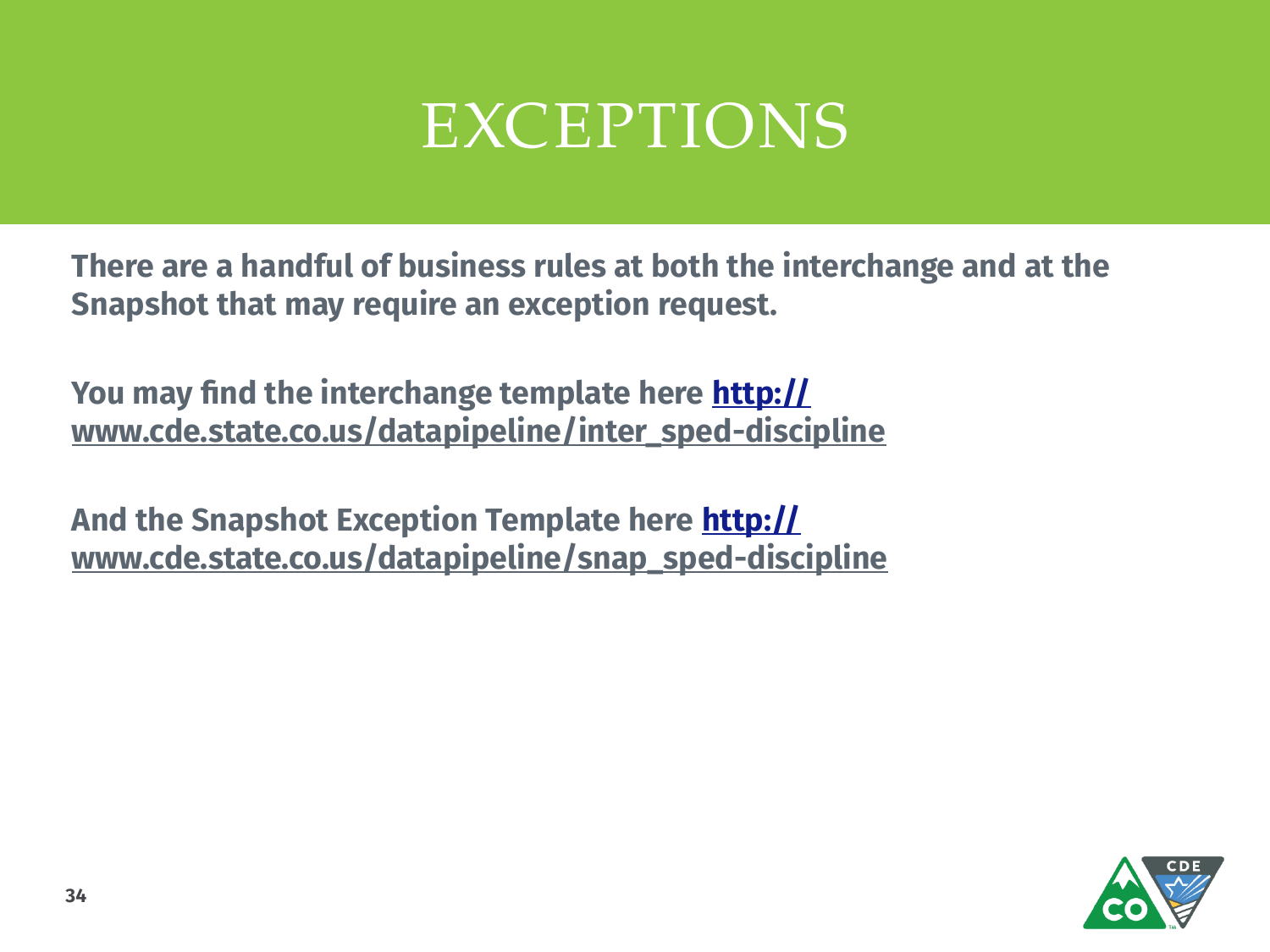

# EXCEPTIONS
There are a handful of business rules at both the interchange and at the Snapshot that may require an exception request.

You may find the interchange template here http://www.cde.state.co.us/datapipeline/inter_sped-discipline

And the Snapshot Exception Template here http://www.cde.state.co.us/datapipeline/snap_sped-discipline
34